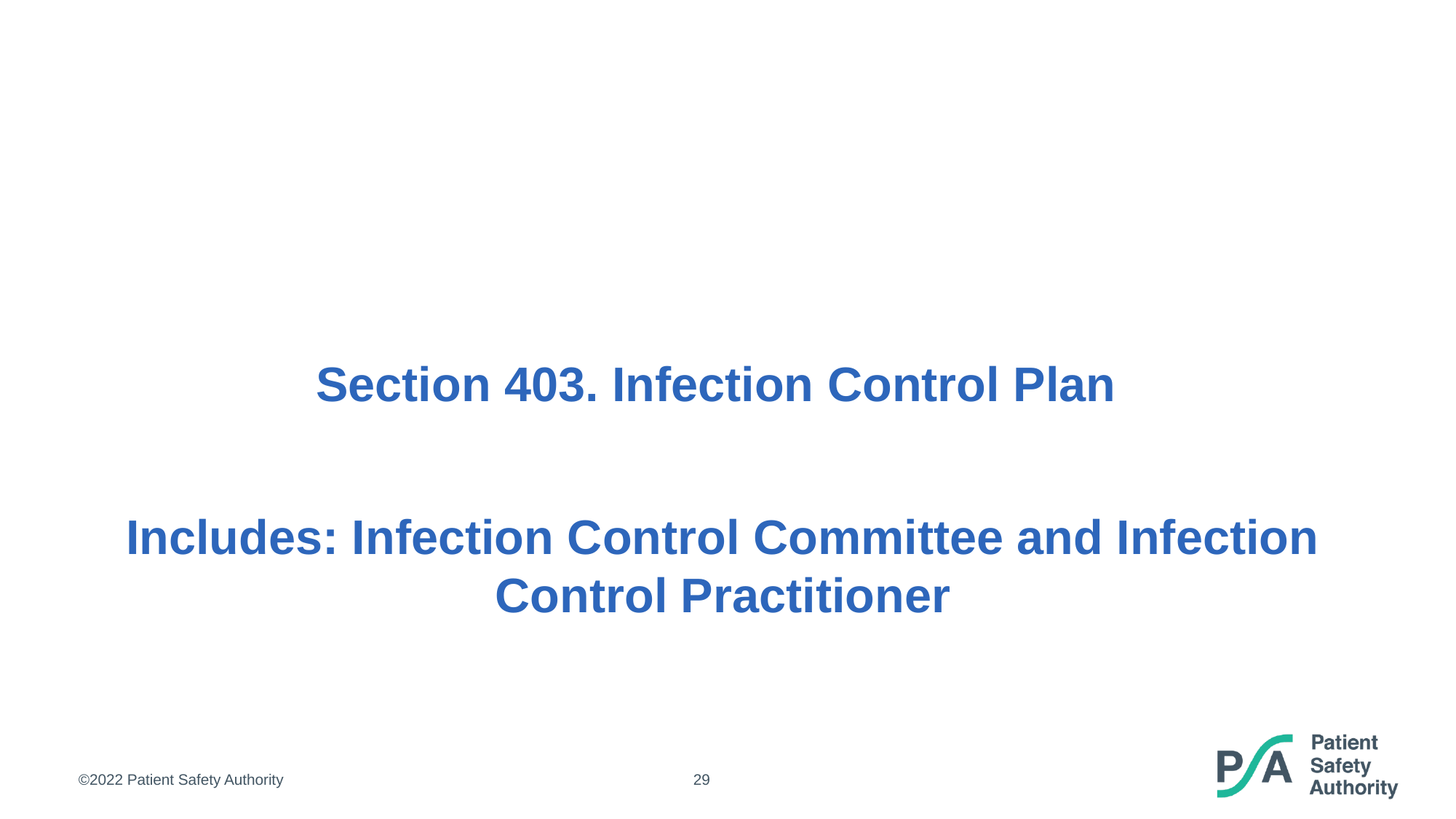

Section 403. Infection Control Plan

Includes: Infection Control Committee and Infection Control Practitioner